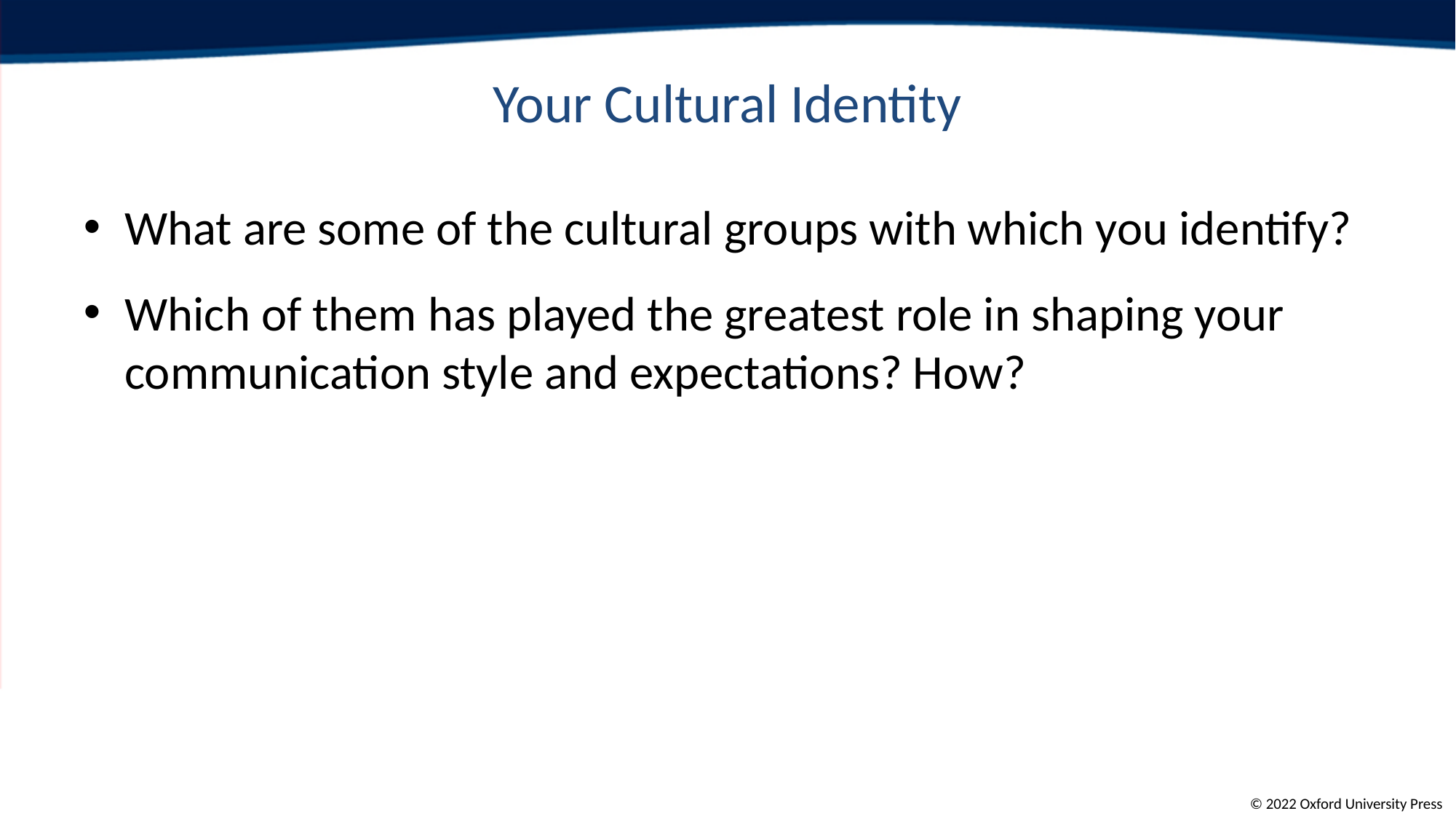

# Your Cultural Identity
What are some of the cultural groups with which you identify?
Which of them has played the greatest role in shaping your communication style and expectations? How?